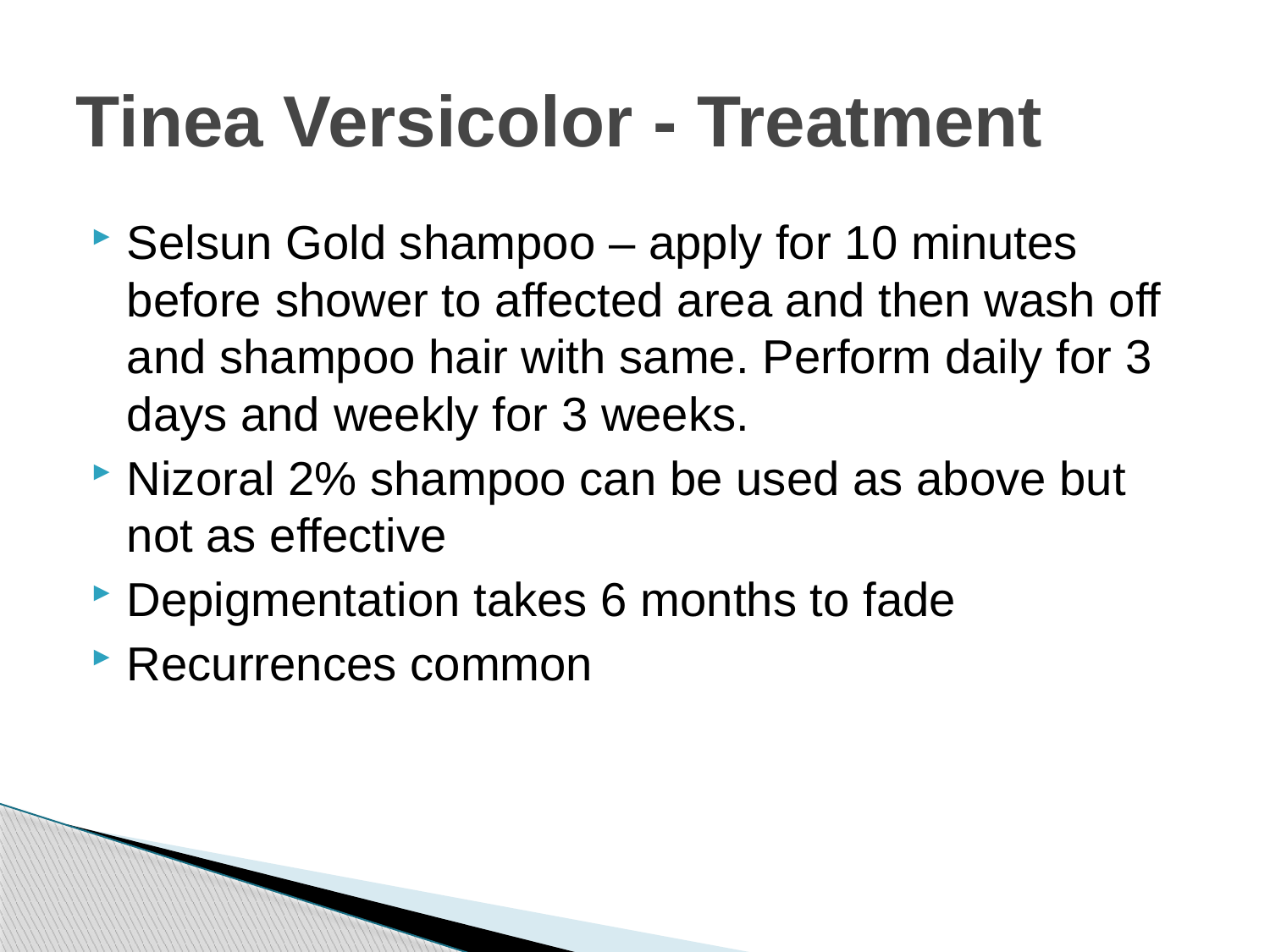

# Tinea Versicolor - Treatment
Selsun Gold shampoo – apply for 10 minutes before shower to affected area and then wash off and shampoo hair with same. Perform daily for 3 days and weekly for 3 weeks.
Nizoral 2% shampoo can be used as above but not as effective
Depigmentation takes 6 months to fade
Recurrences common